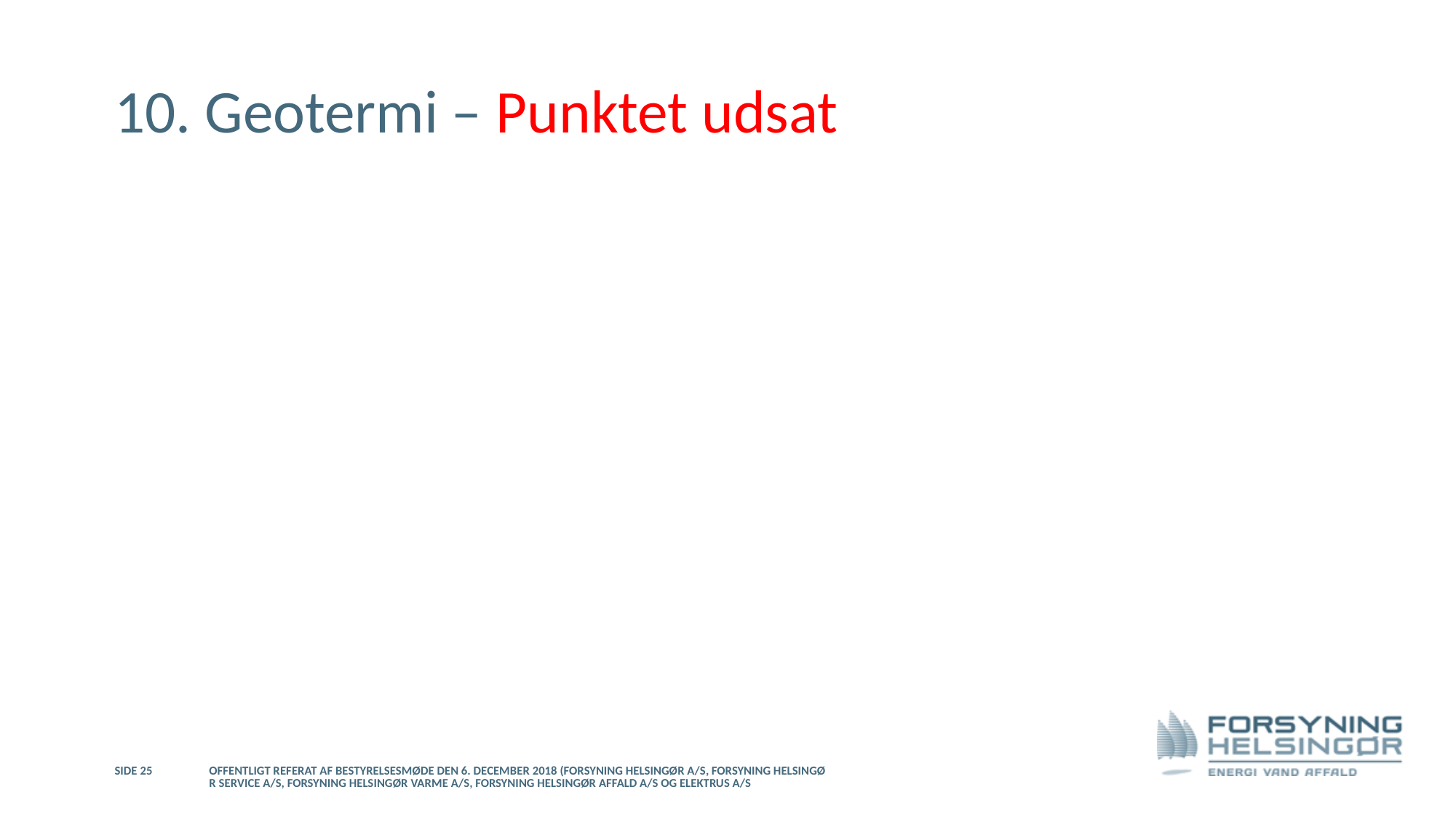

# 10. Geotermi – Punktet udsat

Side 25
Offentligt referat af bestyrelsesmøde den 6. december 2018 (Forsyning Helsingør A/S, Forsyning Helsingør Service A/S, Forsyning Helsingør Varme A/S, Forsyning Helsingør Affald A/S og Elektrus A/S